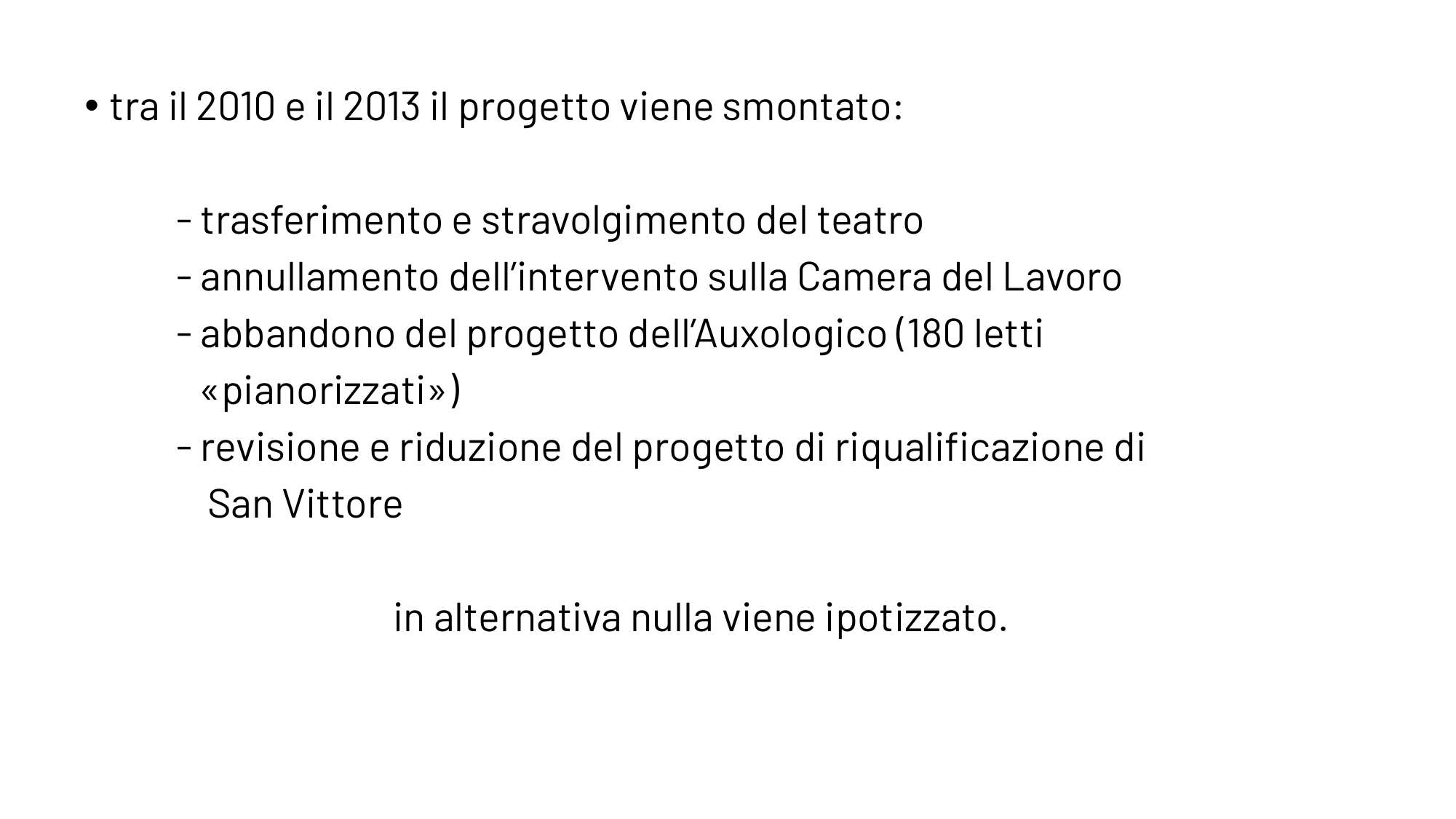

#
tra il 2010 e il 2013 il progetto viene smontato:

	- trasferimento e stravolgimento del teatro
	- annullamento dell’intervento sulla Camera del Lavoro
	- abbandono del progetto dell’Auxologico (180 letti
              «pianorizzati»)
	- revisione e riduzione del progetto di riqualificazione di
               San Vittore

in alternativa nulla viene ipotizzato.